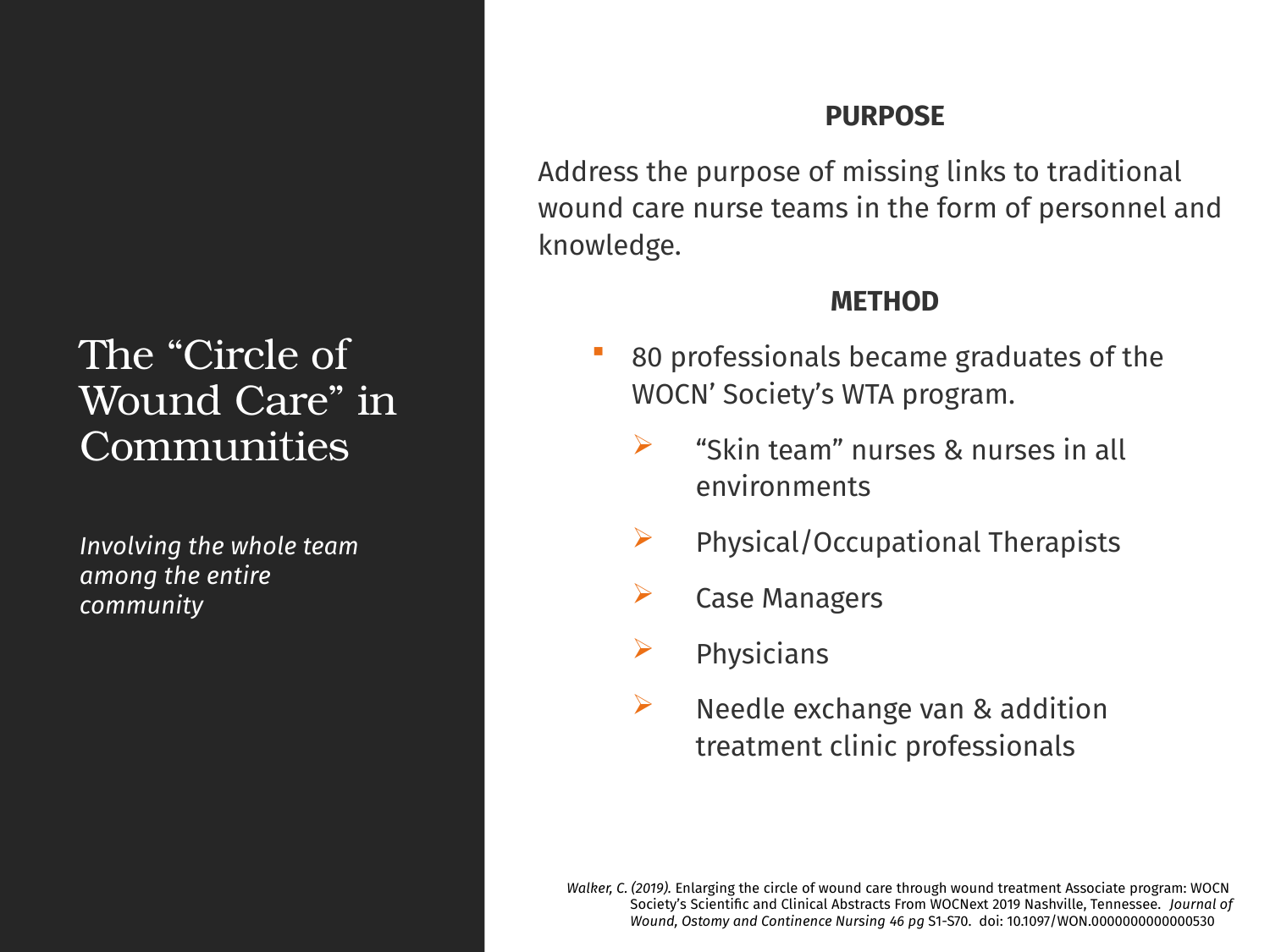

PURPOSE
Address the purpose of missing links to traditional wound care nurse teams in the form of personnel and knowledge.
METHOD
80 professionals became graduates of the WOCN’ Society’s WTA program.
“Skin team” nurses & nurses in all environments
Physical/Occupational Therapists
Case Managers
Physicians
Needle exchange van & addition treatment clinic professionals
# The “Circle of Wound Care” in Communities
Involving the whole team among the entire community
Walker, C. (2019). Enlarging the circle of wound care through wound treatment Associate program: WOCN Society’s Scientific and Clinical Abstracts From WOCNext 2019 Nashville, Tennessee.  Journal of Wound, Ostomy and Continence Nursing 46 pg S1-S70.  doi: 10.1097/WON.0000000000000530